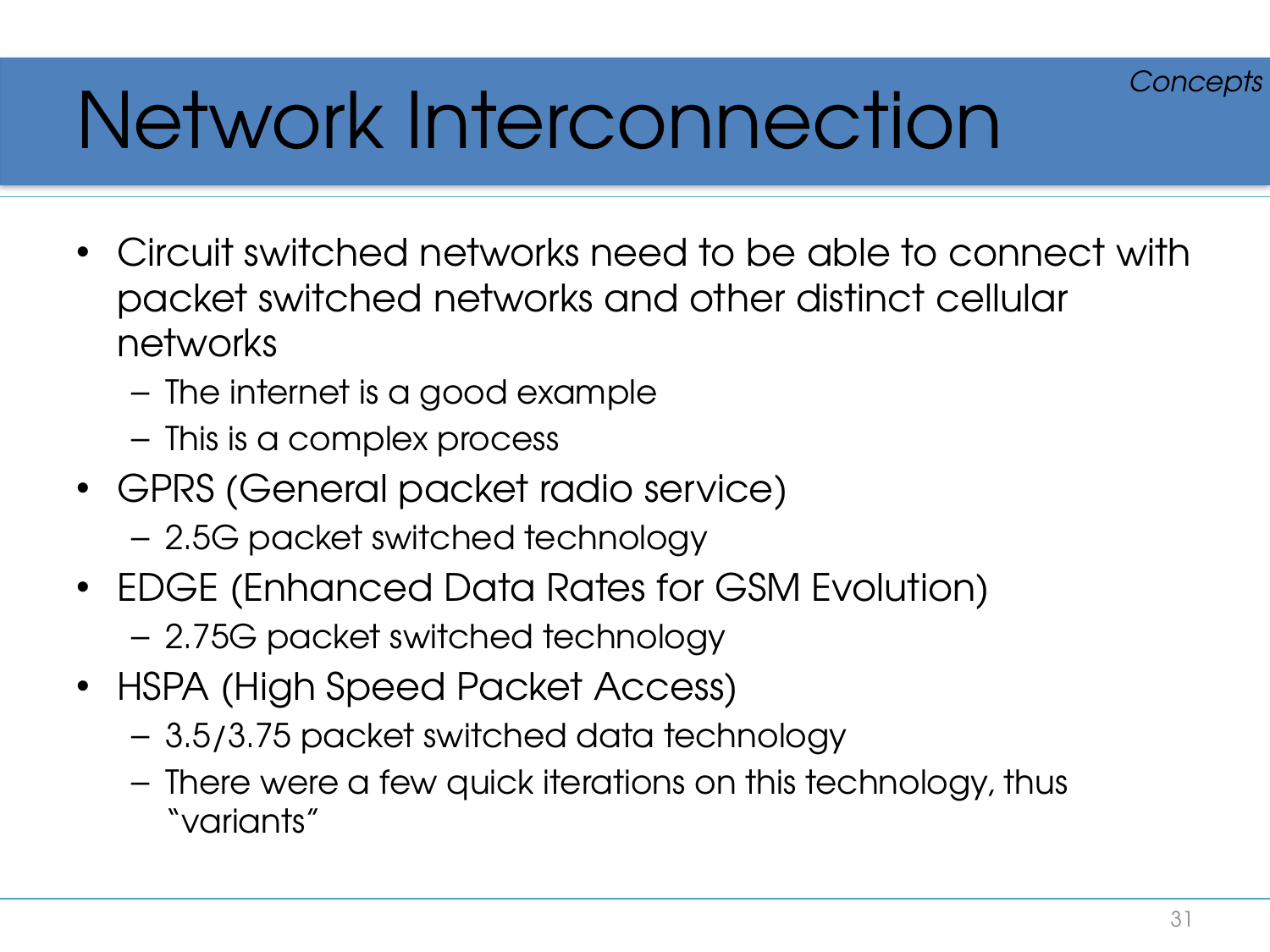

# Network Interconnection

Concepts
Circuit switched networks need to be able to connect with packet switched networks and other distinct cellular networks
The internet is a good example
This is a complex process
GPRS (General packet radio service)
2.5G packet switched technology
EDGE (Enhanced Data Rates for GSM Evolution)
2.75G packet switched technology
HSPA (High Speed Packet Access)
3.5/3.75 packet switched data technology
There were a few quick iterations on this technology, thus “variants”

31